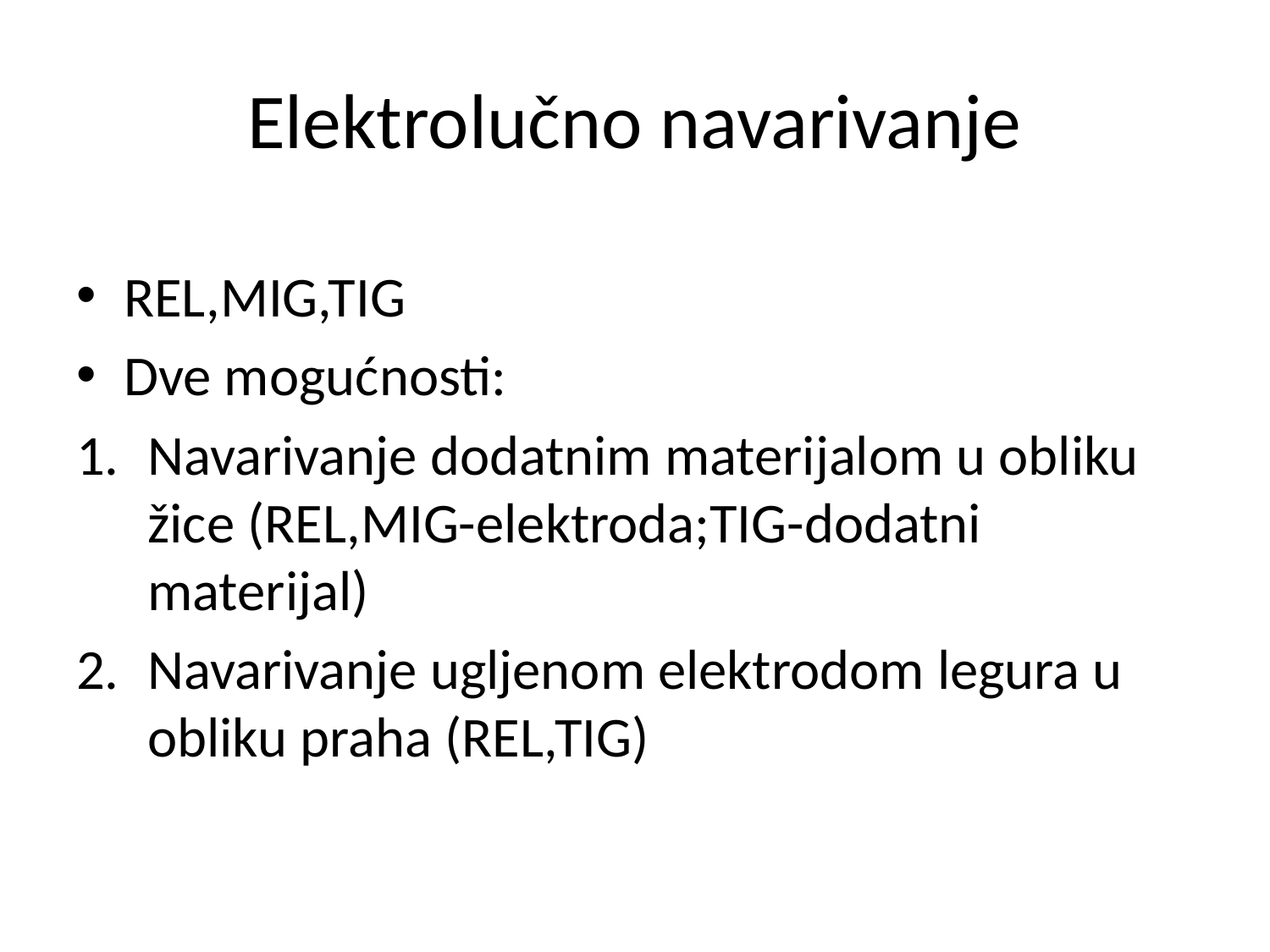

# Elektrolučno navarivanje
REL,MIG,TIG
Dve mogućnosti:
Navarivanje dodatnim materijalom u obliku žice (REL,MIG-elektroda;TIG-dodatni materijal)
Navarivanje ugljenom elektrodom legura u obliku praha (REL,TIG)